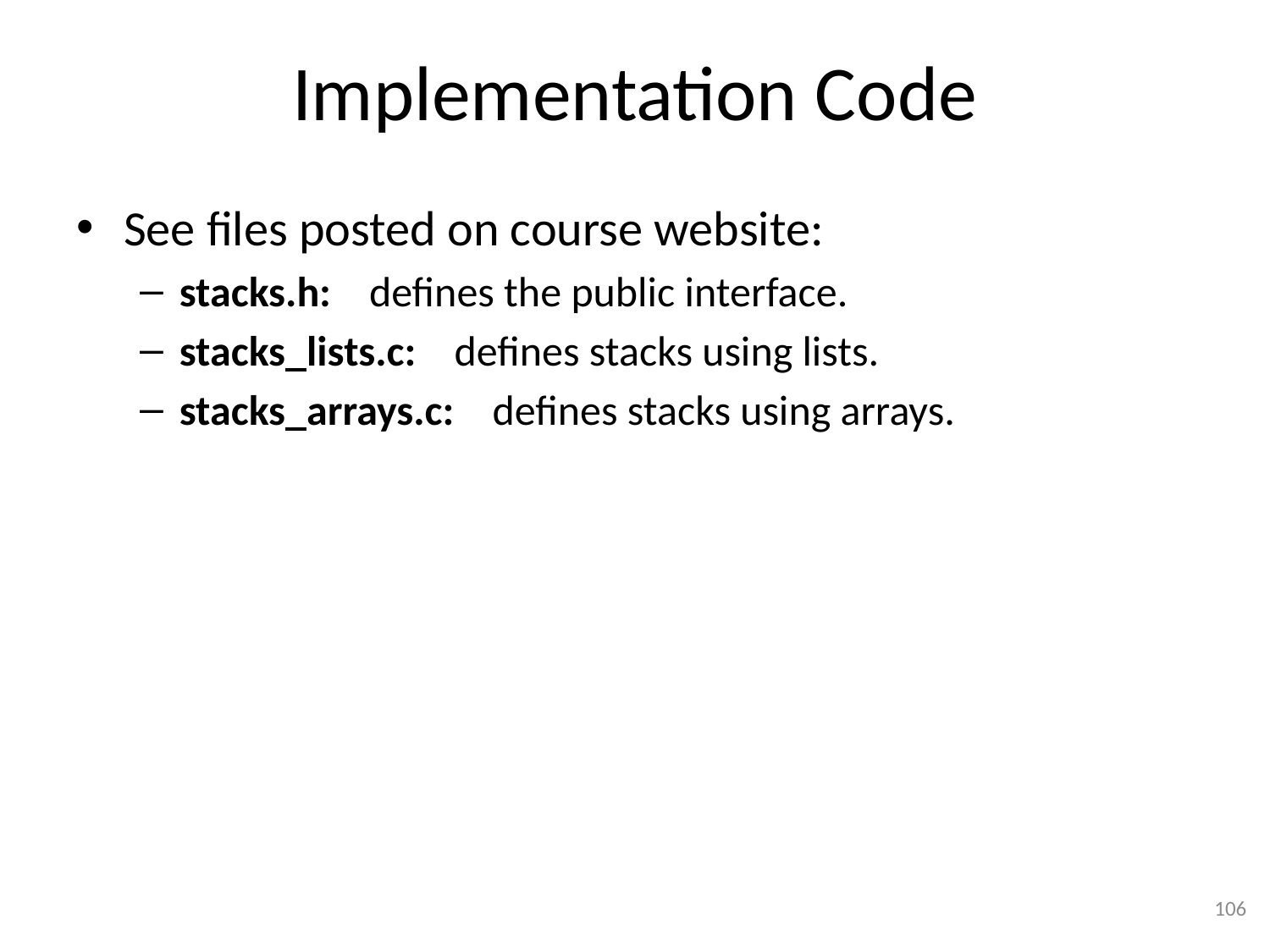

# Implementation Code
See files posted on course website:
stacks.h:    defines the public interface.
stacks_lists.c:    defines stacks using lists.
stacks_arrays.c:    defines stacks using arrays.
106